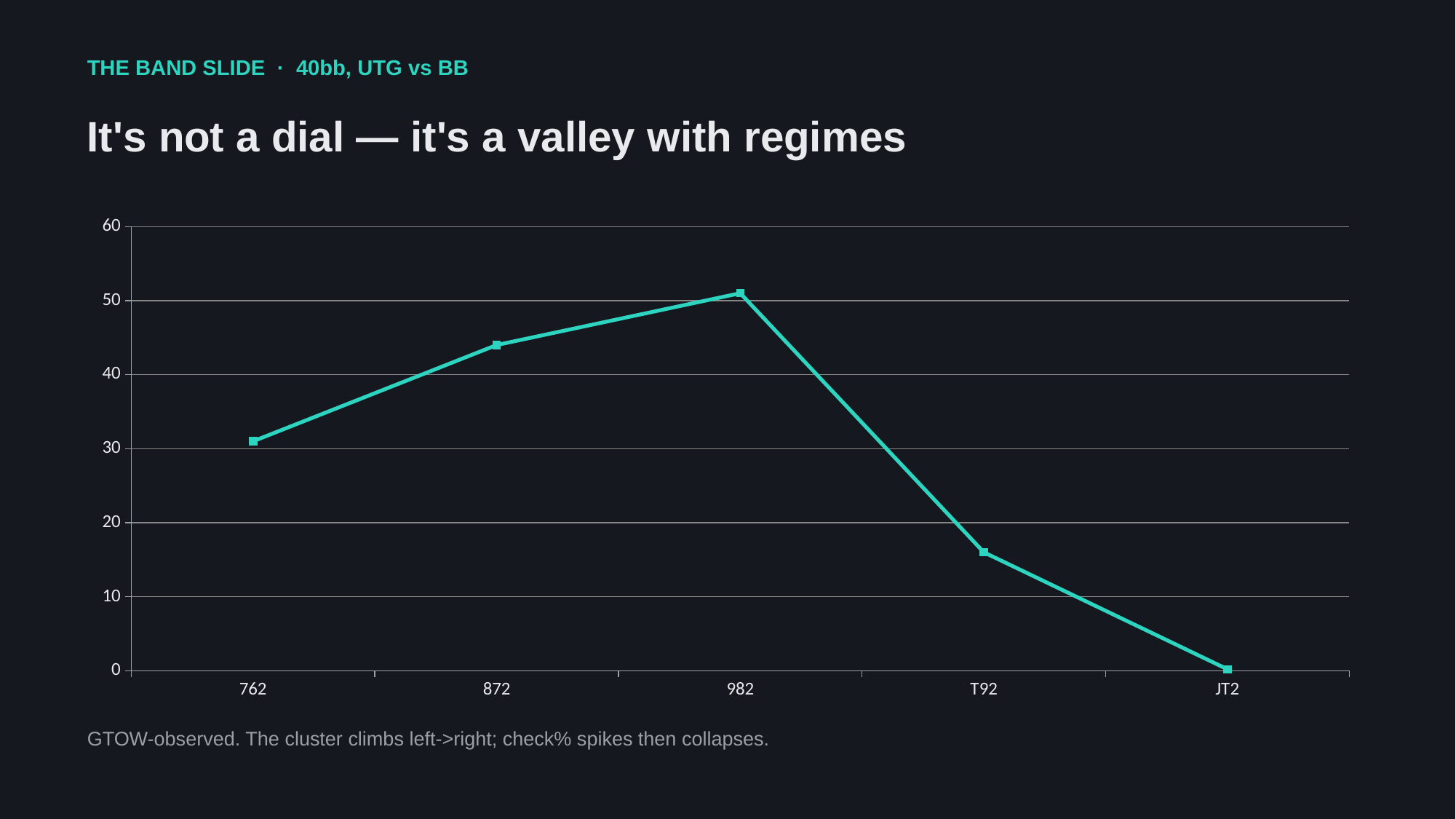

THE BAND SLIDE  ·  40bb, UTG vs BB
It's not a dial — it's a valley with regimes

### Chart

| Category | Check % |
|---|---|
| 762 | 31.0 |
| 872 | 44.0 |
| 982 | 51.0 |
| T92 | 16.0 |
| JT2 | 0.2 |
GTOW-observed. The cluster climbs left->right; check% spikes then collapses.